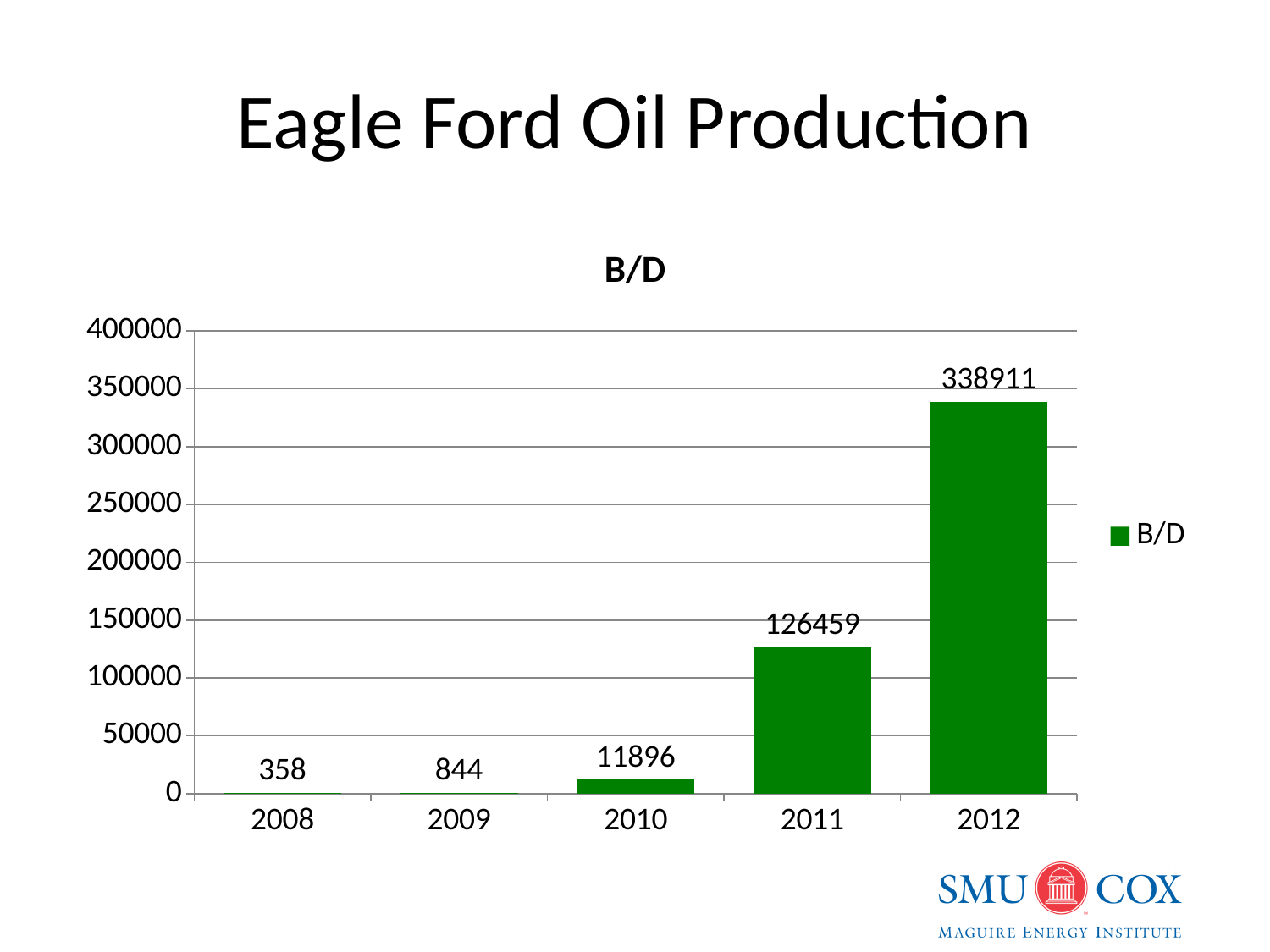

# Eagle Ford Oil Production

### Chart:

| Category | B/D |
|---|---|
| 2008 | 358.0 |
| 2009 | 844.0 |
| 2010 | 11896.0 |
| 2011 | 126459.0 |
| 2012 | 338911.0 |